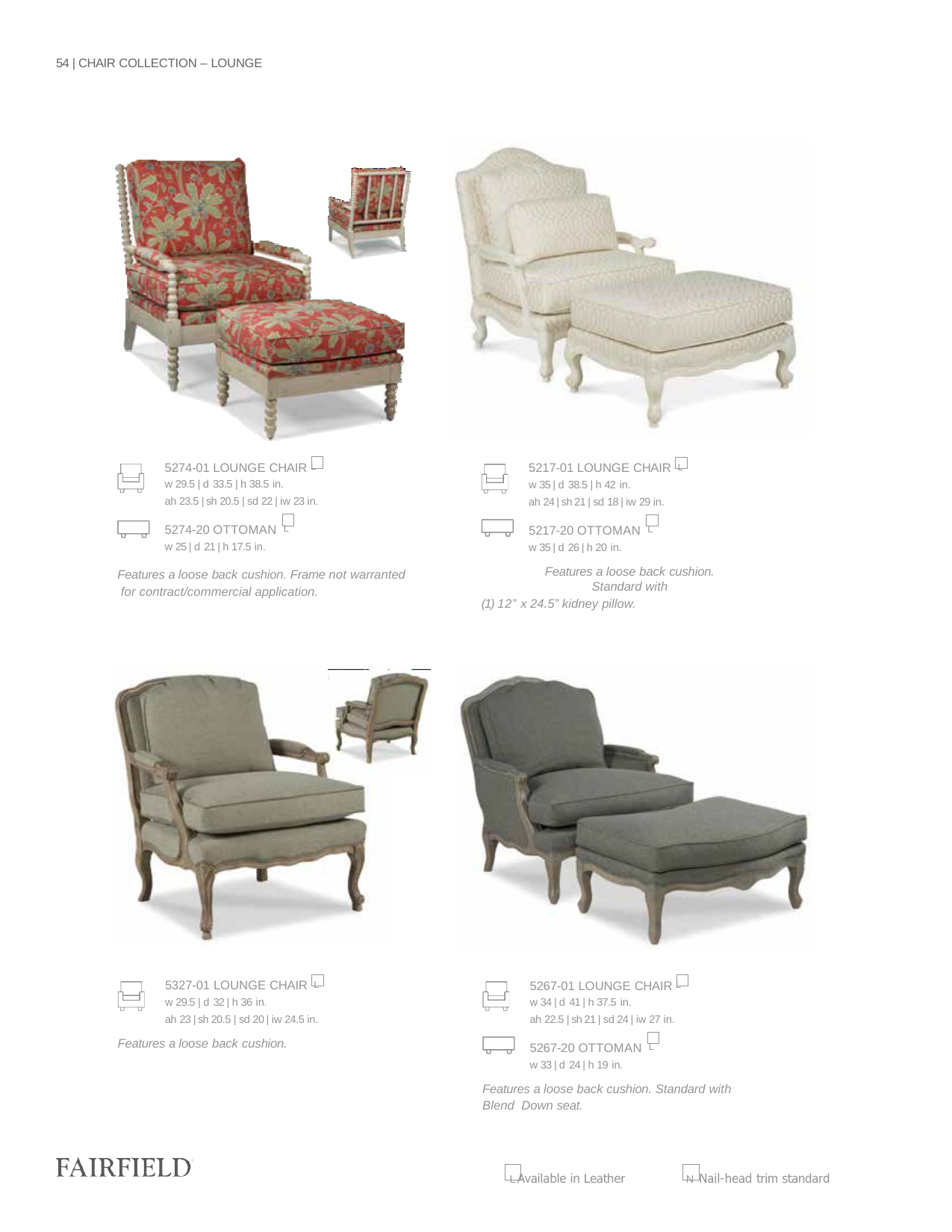

54 | CHAIR COLLECTION – LOUNGE

5274-01 LOUNGE CHAIR L
w 29.5 | d 33.5 | h 38.5 in.
ah 23.5 | sh 20.5 | sd 22 | iw 23 in.
5274-20 OTTOMAN L
w 25 | d 21 | h 17.5 in.
Features a loose back cushion. Frame not warranted  for contract/commercial application.
5217-01 LOUNGE CHAIR L
w 35 | d 38.5 | h 42 in.
ah 24 | sh 21 | sd 18 | iw 29 in.
5217-20 OTTOMAN L
w 35 | d 26 | h 20 in.
Features a loose back cushion. Standard with
(1) 12” x 24.5” kidney pillow.

5327-01 LOUNGE CHAIR L
w 29.5 | d 32 | h 36 in.
ah 23 | sh 20.5 | sd 20 | iw 24.5 in.
Features a loose back cushion.
5267-01 LOUNGE CHAIR L
w 34 | d 41 | h 37.5 in.
ah 22.5 | sh 21 | sd 24 | iw 27 in.
5267-20 OTTOMAN L
w 33 | d 24 | h 19 in.
Features a loose back cushion. Standard with Blend  Down seat.

L Available in Leather
N Nail-head trim standard